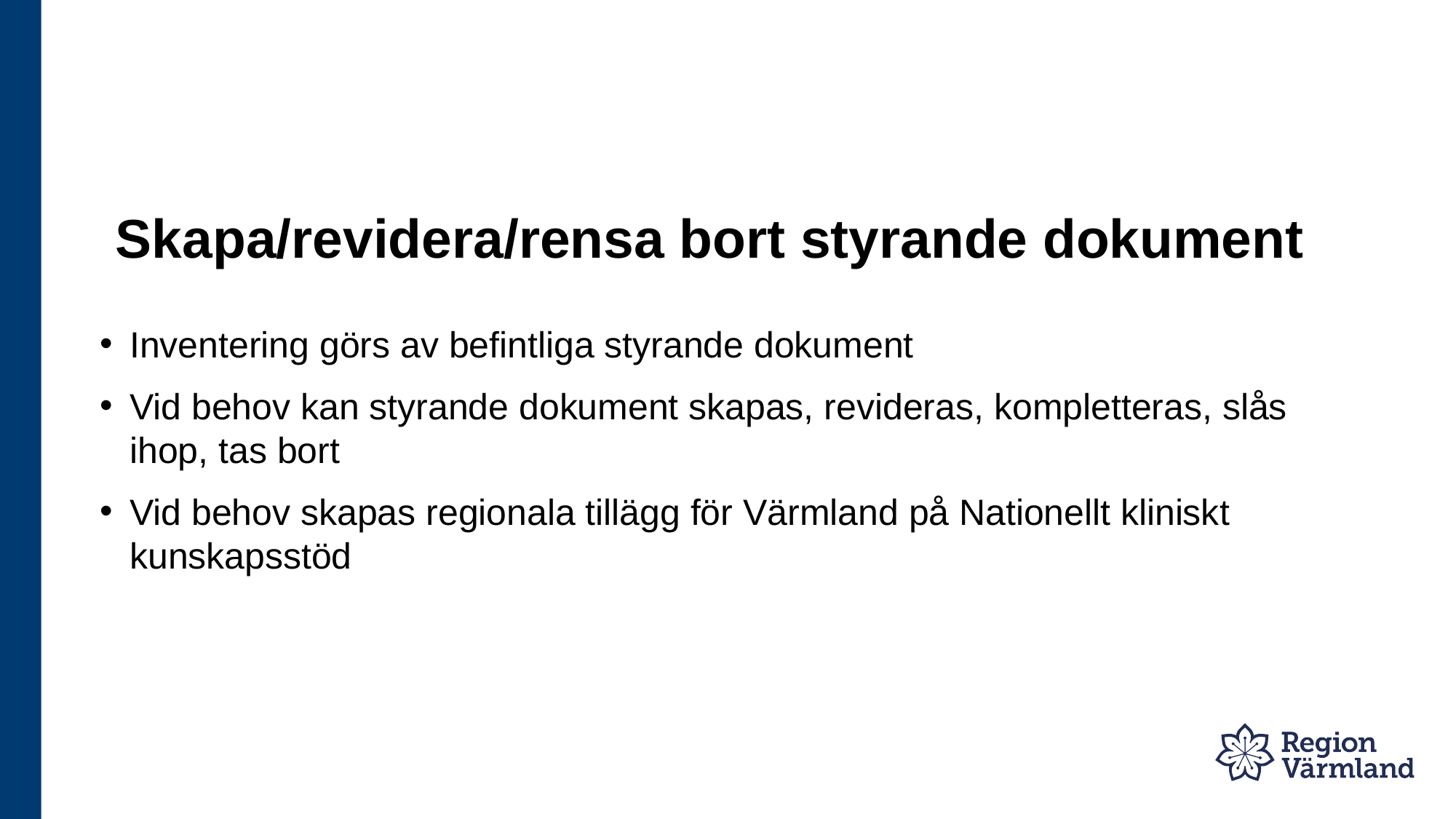

# Skapa/revidera/rensa bort styrande dokument
Inventering görs av befintliga styrande dokument
Vid behov kan styrande dokument skapas, revideras, kompletteras, slås ihop, tas bort
Vid behov skapas regionala tillägg för Värmland på Nationellt kliniskt kunskapsstöd